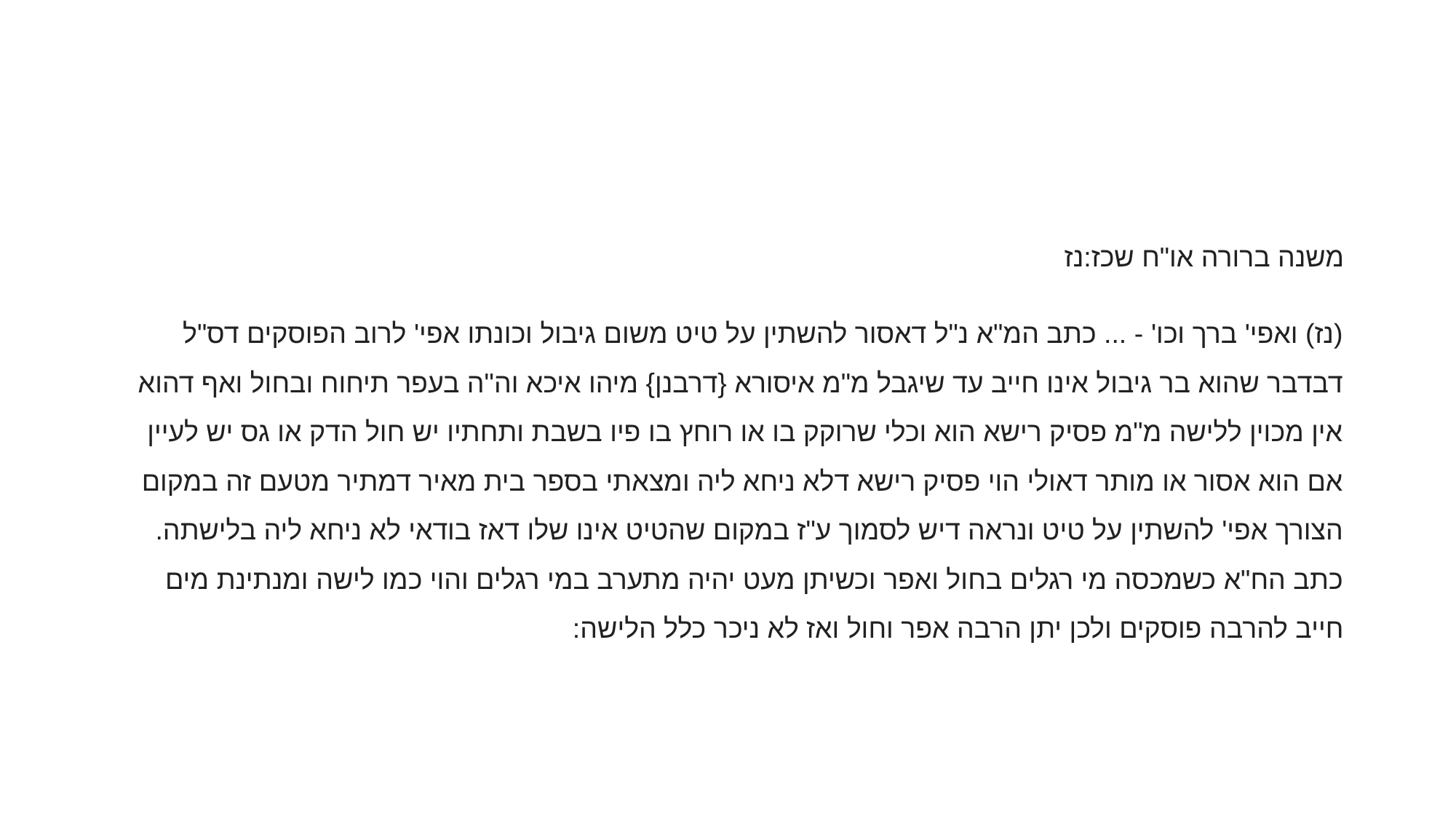

#
משנה ברורה או"ח שכז:נז
(נז) ואפי' ברך וכו' - ... כתב המ"א נ"ל דאסור להשתין על טיט משום גיבול וכונתו אפי' לרוב הפוסקים דס"ל דבדבר שהוא בר גיבול אינו חייב עד שיגבל מ"מ איסורא {דרבנן} מיהו איכא וה"ה בעפר תיחוח ובחול ואף דהוא אין מכוין ללישה מ"מ פסיק רישא הוא וכלי שרוקק בו או רוחץ בו פיו בשבת ותחתיו יש חול הדק או גס יש לעיין אם הוא אסור או מותר דאולי הוי פסיק רישא דלא ניחא ליה ומצאתי בספר בית מאיר דמתיר מטעם זה במקום הצורך אפי' להשתין על טיט ונראה דיש לסמוך ע"ז במקום שהטיט אינו שלו דאז בודאי לא ניחא ליה בלישתה. כתב הח"א כשמכסה מי רגלים בחול ואפר וכשיתן מעט יהיה מתערב במי רגלים והוי כמו לישה ומנתינת מים חייב להרבה פוסקים ולכן יתן הרבה אפר וחול ואז לא ניכר כלל הלישה: